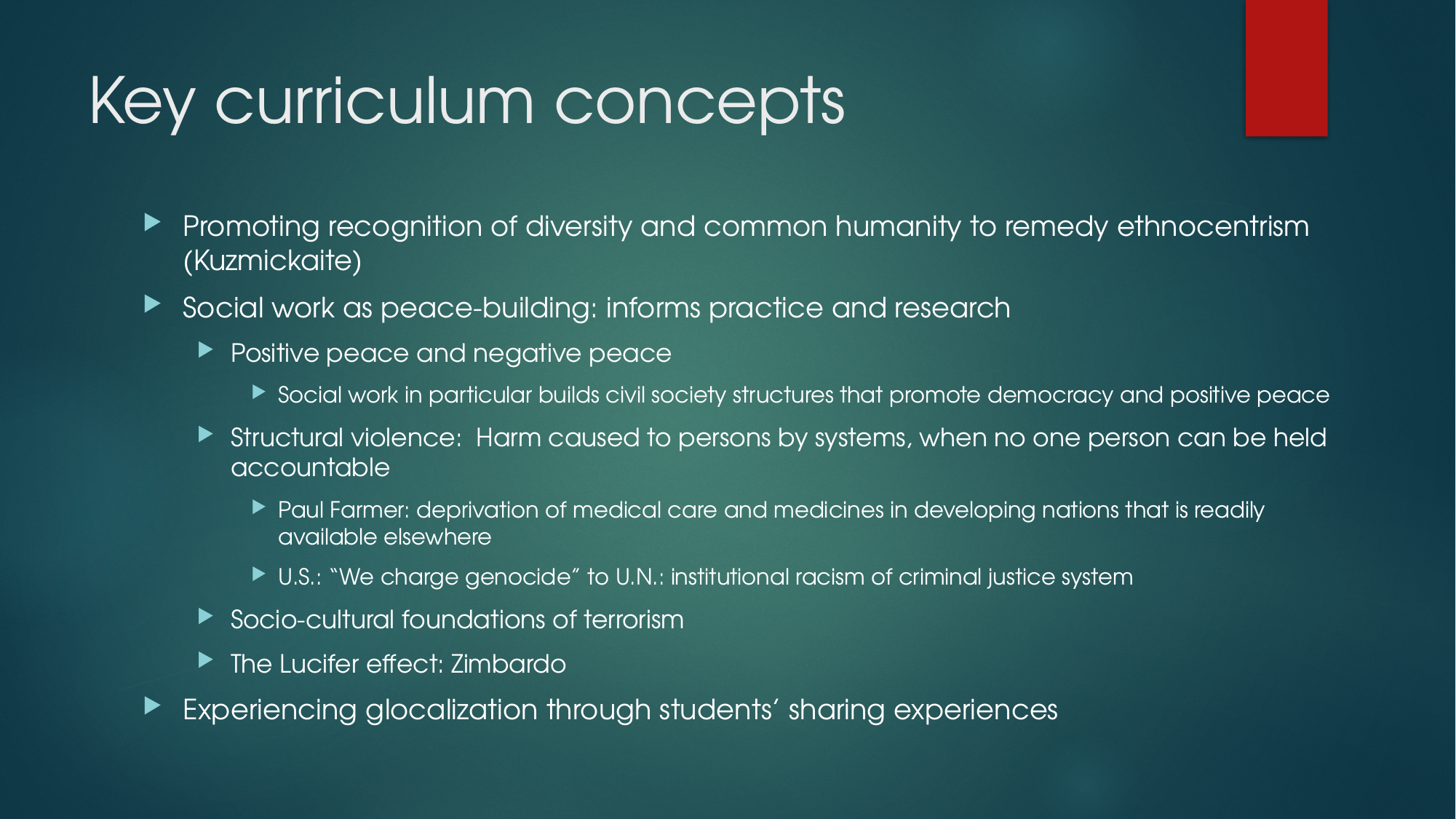

# Key curriculum concepts
Promoting recognition of diversity and common humanity to remedy ethnocentrism (Kuzmickaite)
Social work as peace-building: informs practice and research
Positive peace and negative peace
Social work in particular builds civil society structures that promote democracy and positive peace
Structural violence:  Harm caused to persons by systems, when no one person can be held accountable
Paul Farmer: deprivation of medical care and medicines in developing nations that is readily available elsewhere
U.S.: “We charge genocide” to U.N.: institutional racism of criminal justice system
Socio-cultural foundations of terrorism
The Lucifer effect: Zimbardo
Experiencing glocalization through students’ sharing experiences